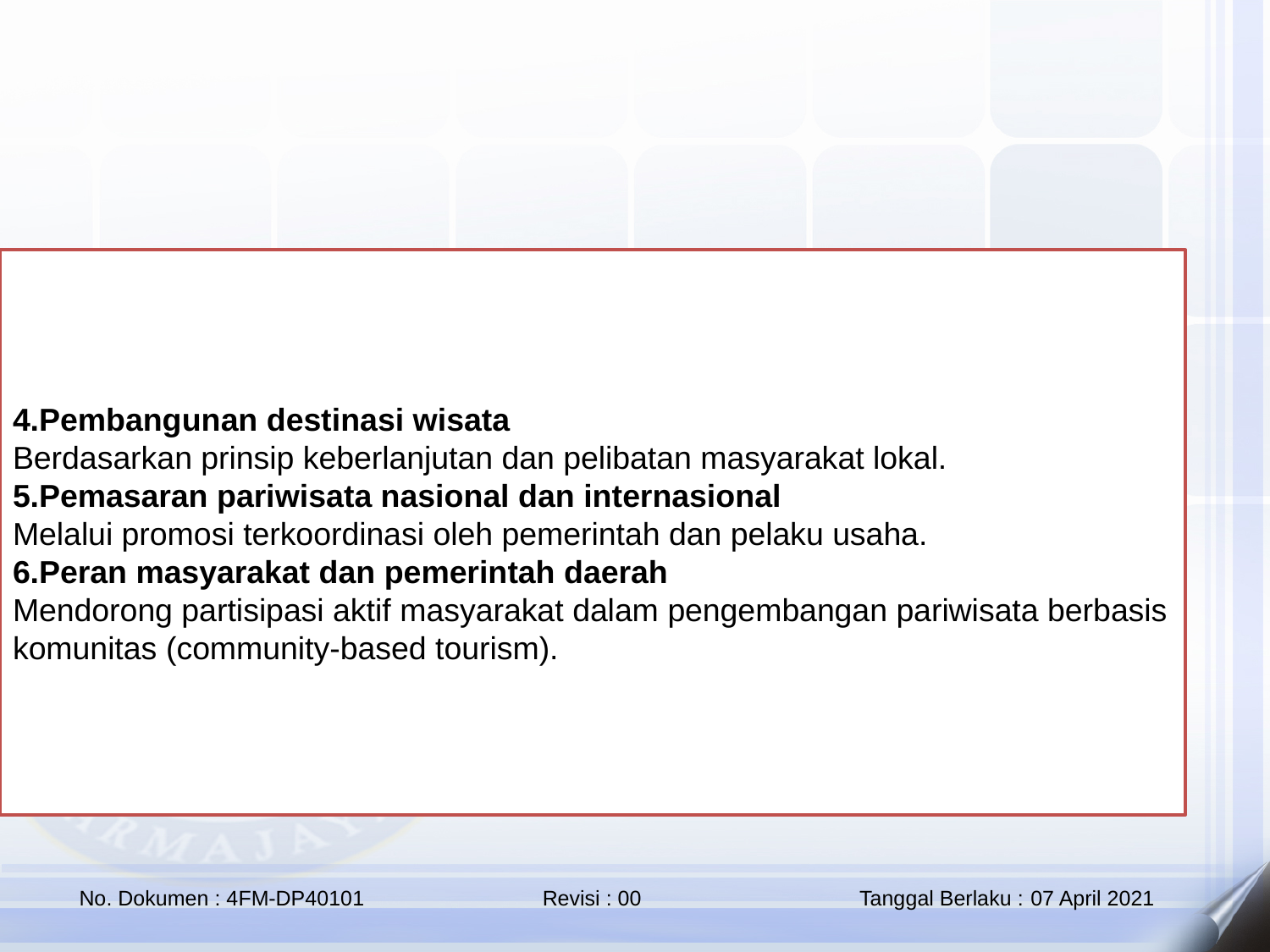

4.Pembangunan destinasi wisata
Berdasarkan prinsip keberlanjutan dan pelibatan masyarakat lokal.
5.Pemasaran pariwisata nasional dan internasional
Melalui promosi terkoordinasi oleh pemerintah dan pelaku usaha.
6.Peran masyarakat dan pemerintah daerah
Mendorong partisipasi aktif masyarakat dalam pengembangan pariwisata berbasis komunitas (community-based tourism).